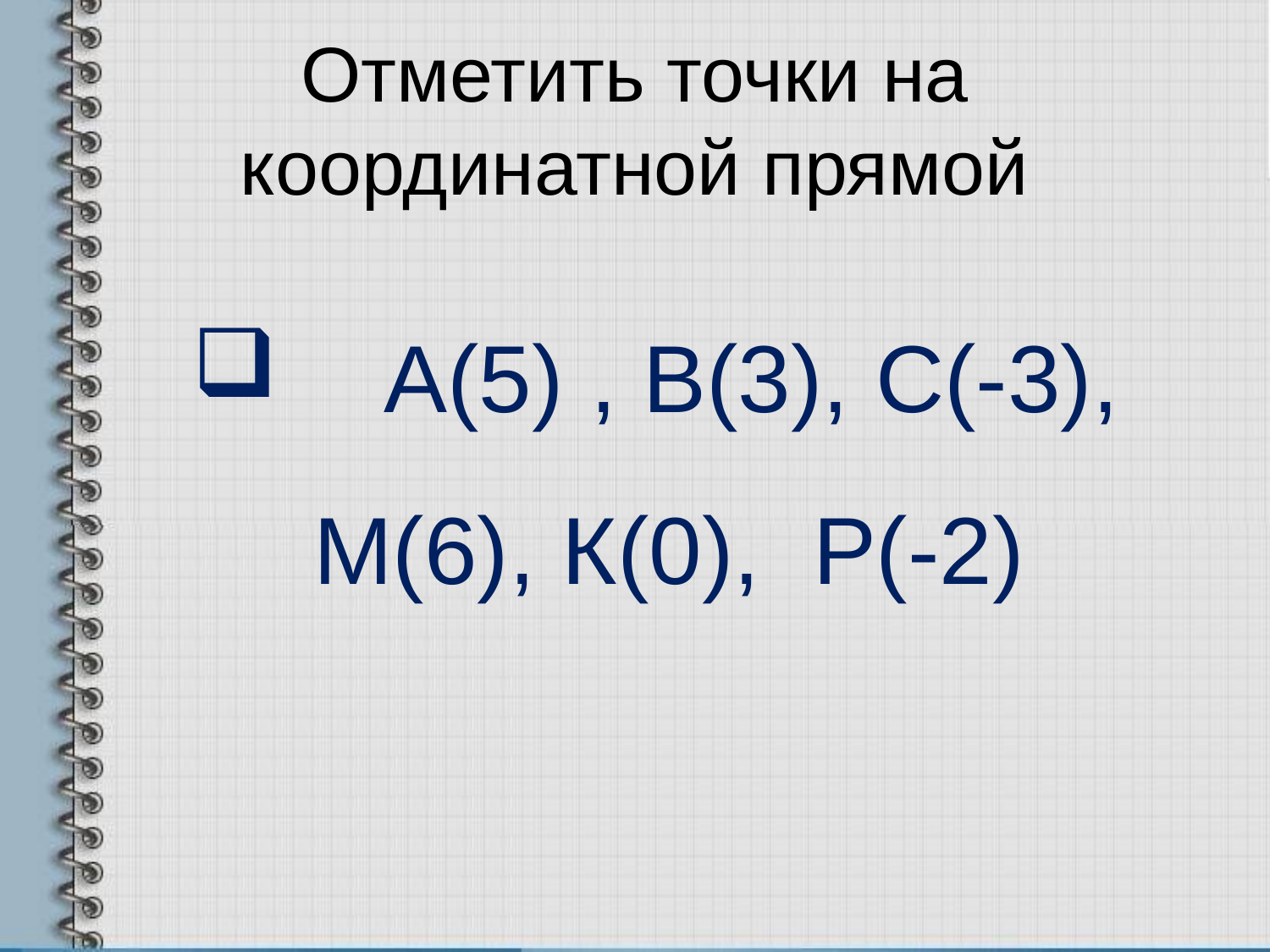

# Отметить точки на координатной прямой
    А(5) , В(3), С(-3),  М(6), К(0),  Р(-2)